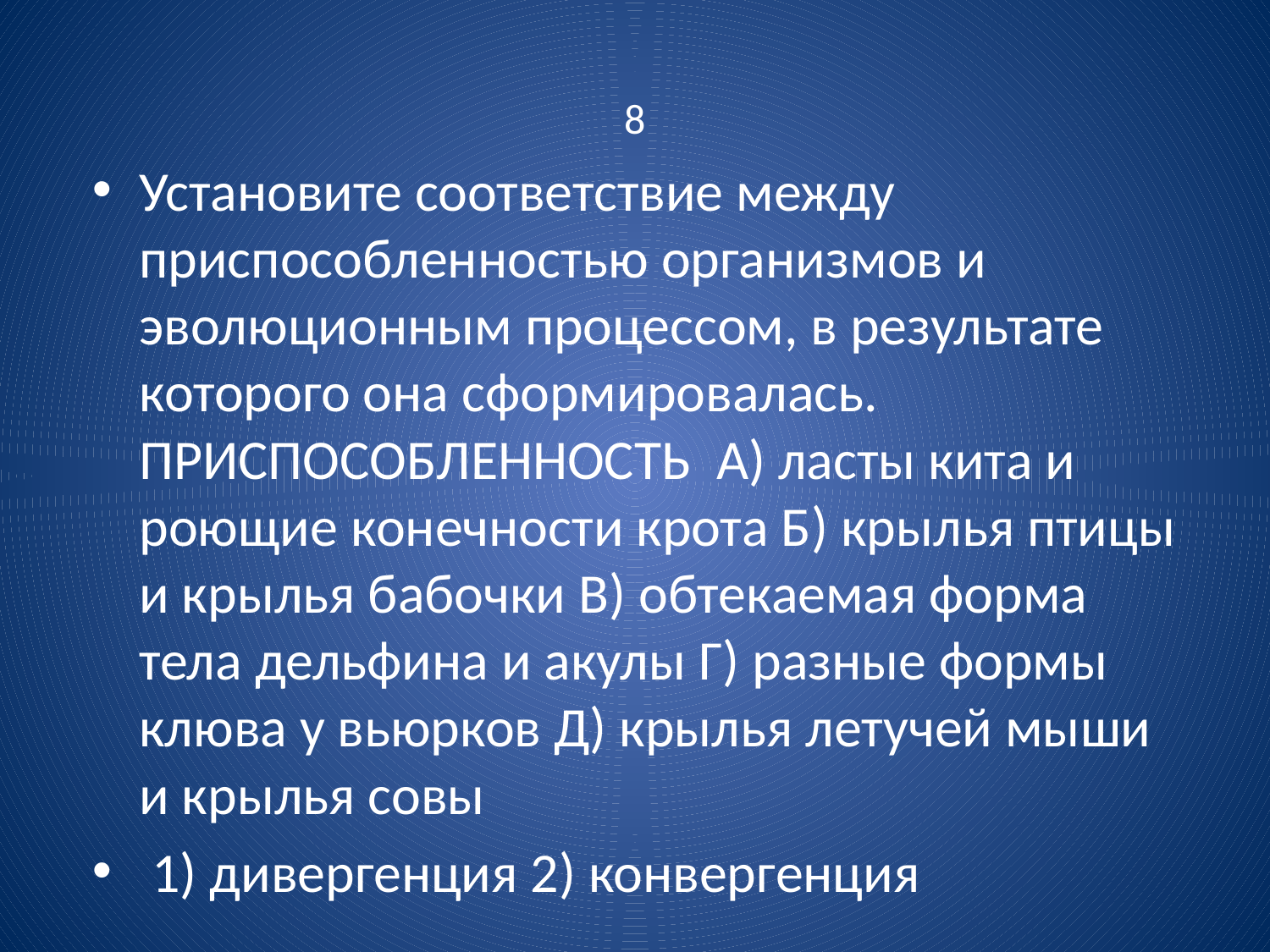

# 8
Установите соответствие между приспособленностью организмов и эволюционным процессом, в результате которого она сформировалась. ПРИСПОСОБЛЕННОСТЬ  А) ласты кита и роющие конечности крота Б) крылья птицы и крылья бабочки В) обтекаемая форма тела дельфина и акулы Г) разные формы клюва у вьюрков Д) крылья летучей мыши и крылья совы
 1) дивергенция 2) конвергенция